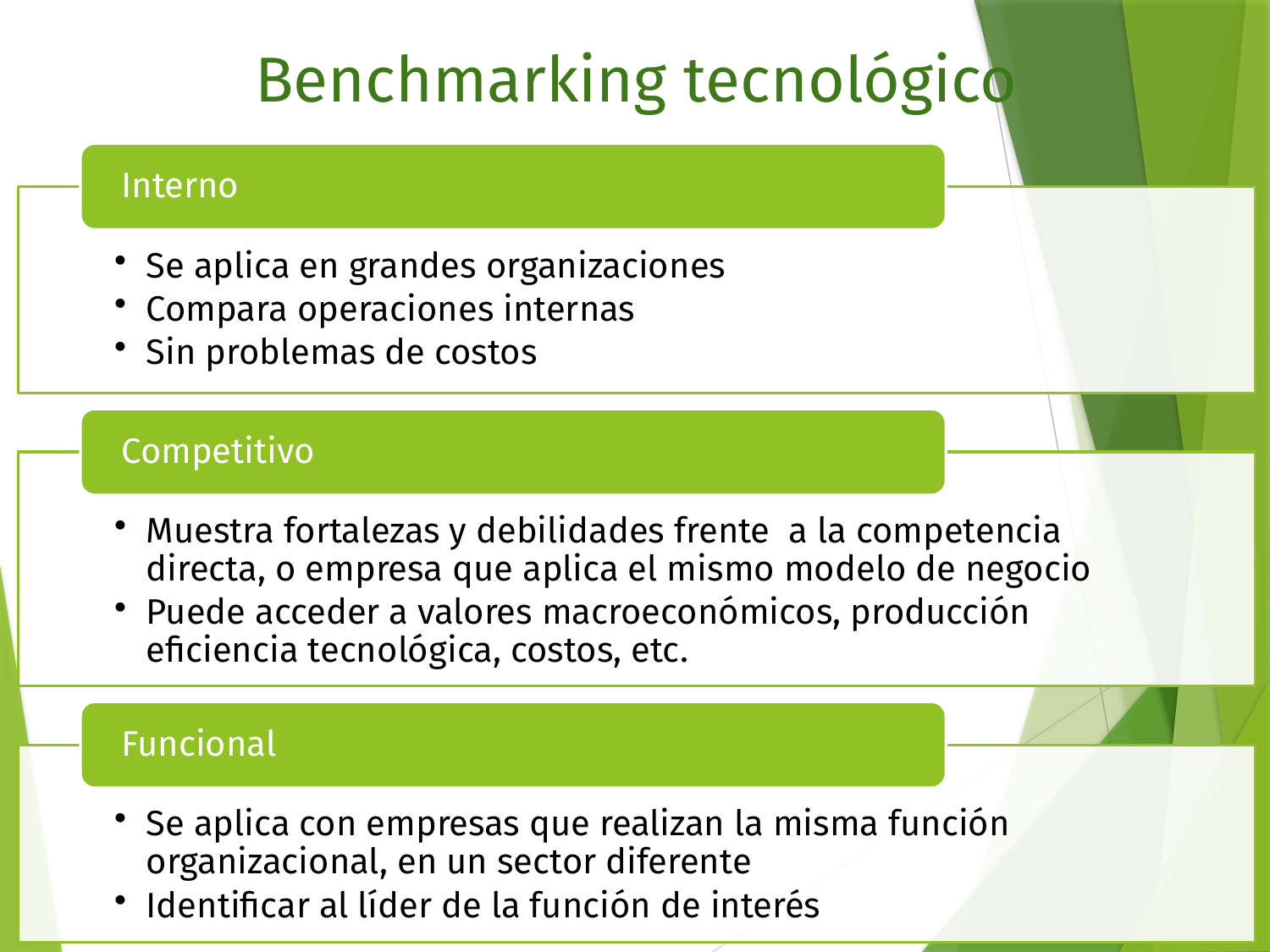

# Benchmarking tecnológico
Se aplica en grandes organizaciones
Compara operaciones internas
Sin problemas de costos
Interno
Muestra fortalezas y debilidades frente  a la competencia directa, o empresa que aplica el mismo modelo de negocio
Puede acceder a valores macroeconómicos, producción eficiencia tecnológica, costos, etc.
Competitivo
Se aplica con empresas que realizan la misma función organizacional, en un sector diferente
Identificar al líder de la función de interés
Funcional